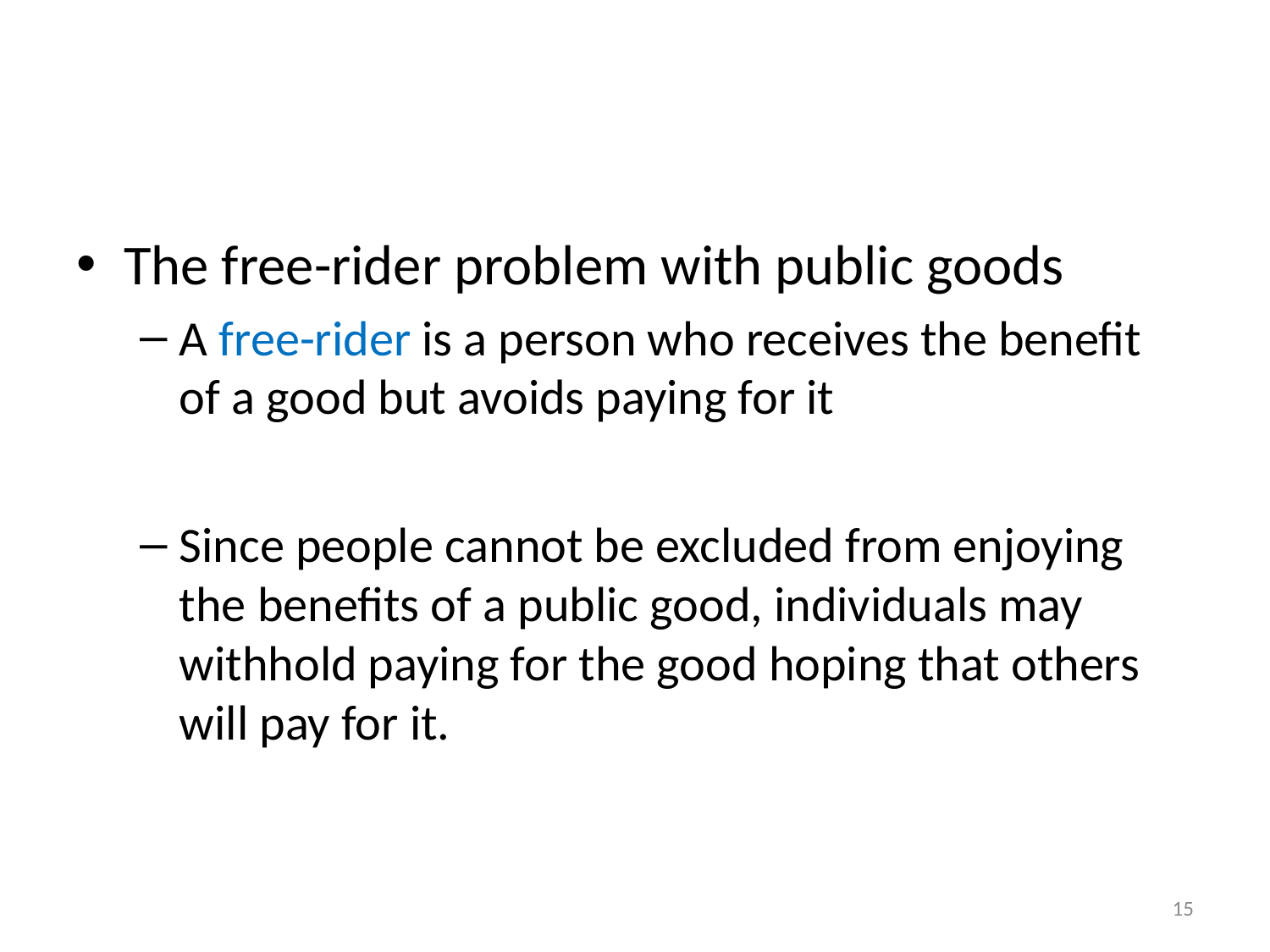

#
The free-rider problem with public goods
A free-rider is a person who receives the benefit of a good but avoids paying for it

Since people cannot be excluded from enjoying the benefits of a public good, individuals may withhold paying for the good hoping that others will pay for it.
15